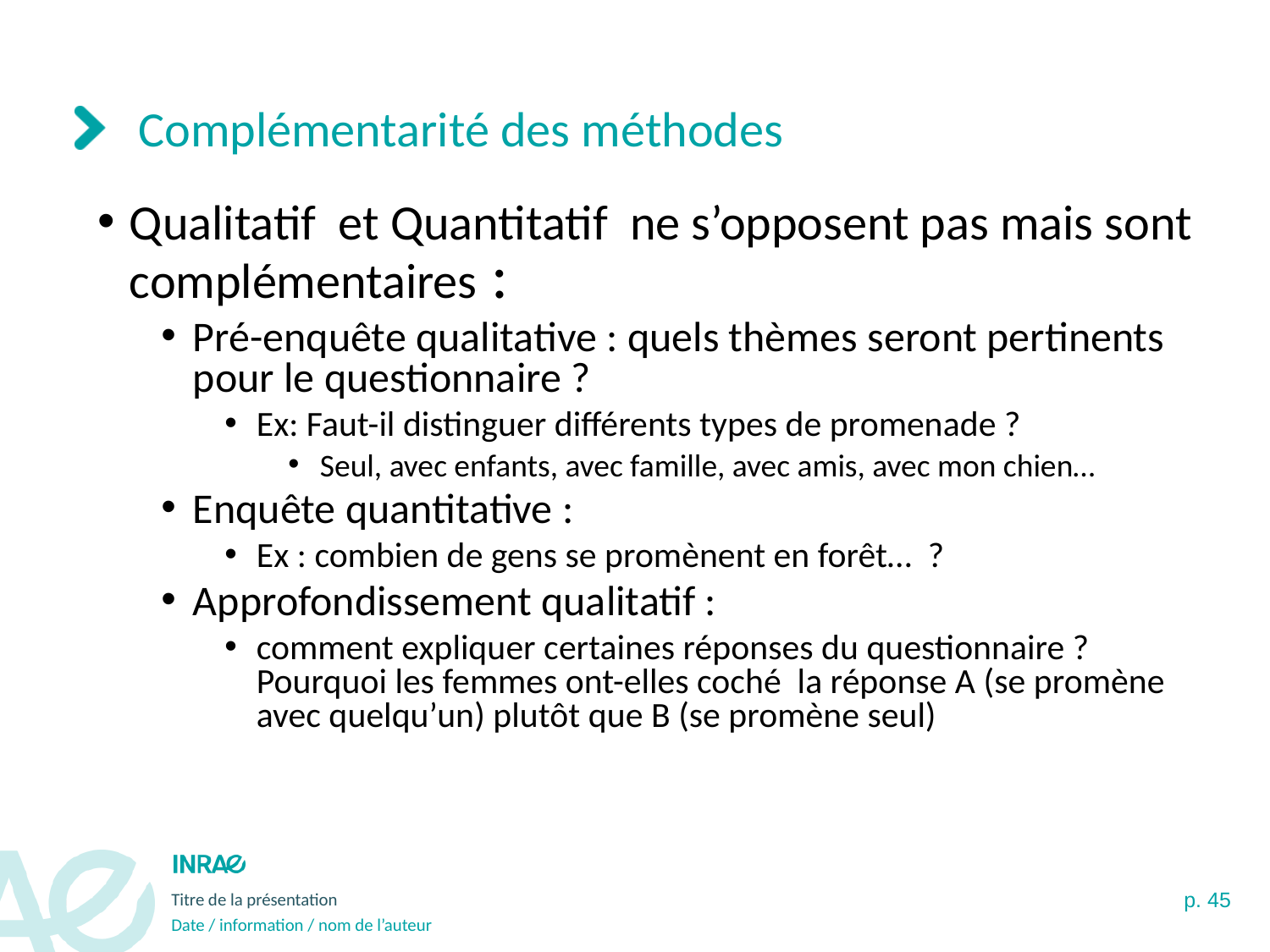

# Complémentarité des méthodes
Qualitatif  et Quantitatif  ne s’opposent pas mais sont complémentaires :
Pré-enquête qualitative : quels thèmes seront pertinents pour le questionnaire ?
Ex: Faut-il distinguer différents types de promenade ?
Seul, avec enfants, avec famille, avec amis, avec mon chien…
Enquête quantitative :
Ex : combien de gens se promènent en forêt…  ?
Approfondissement qualitatif :
comment expliquer certaines réponses du questionnaire ? Pourquoi les femmes ont-elles coché  la réponse A (se promène avec quelqu’un) plutôt que B (se promène seul)